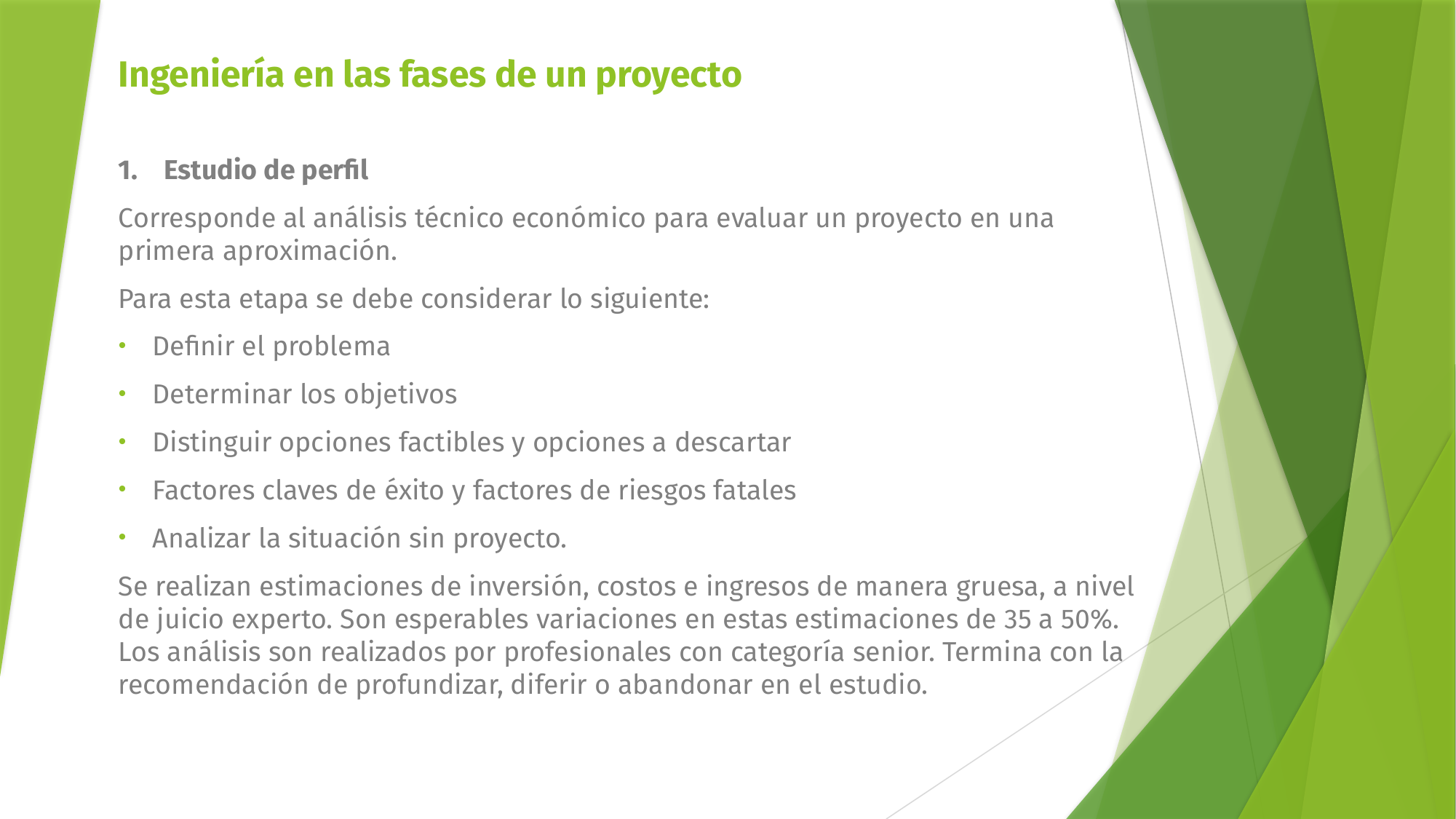

# Ingeniería en las fases de un proyecto
1.    Estudio de perfil
Corresponde al análisis técnico económico para evaluar un proyecto en una primera aproximación.
Para esta etapa se debe considerar lo siguiente:
Definir el problema
Determinar los objetivos
Distinguir opciones factibles y opciones a descartar
Factores claves de éxito y factores de riesgos fatales
Analizar la situación sin proyecto.
Se realizan estimaciones de inversión, costos e ingresos de manera gruesa, a nivel de juicio experto. Son esperables variaciones en estas estimaciones de 35 a 50%. Los análisis son realizados por profesionales con categoría senior. Termina con la recomendación de profundizar, diferir o abandonar en el estudio.